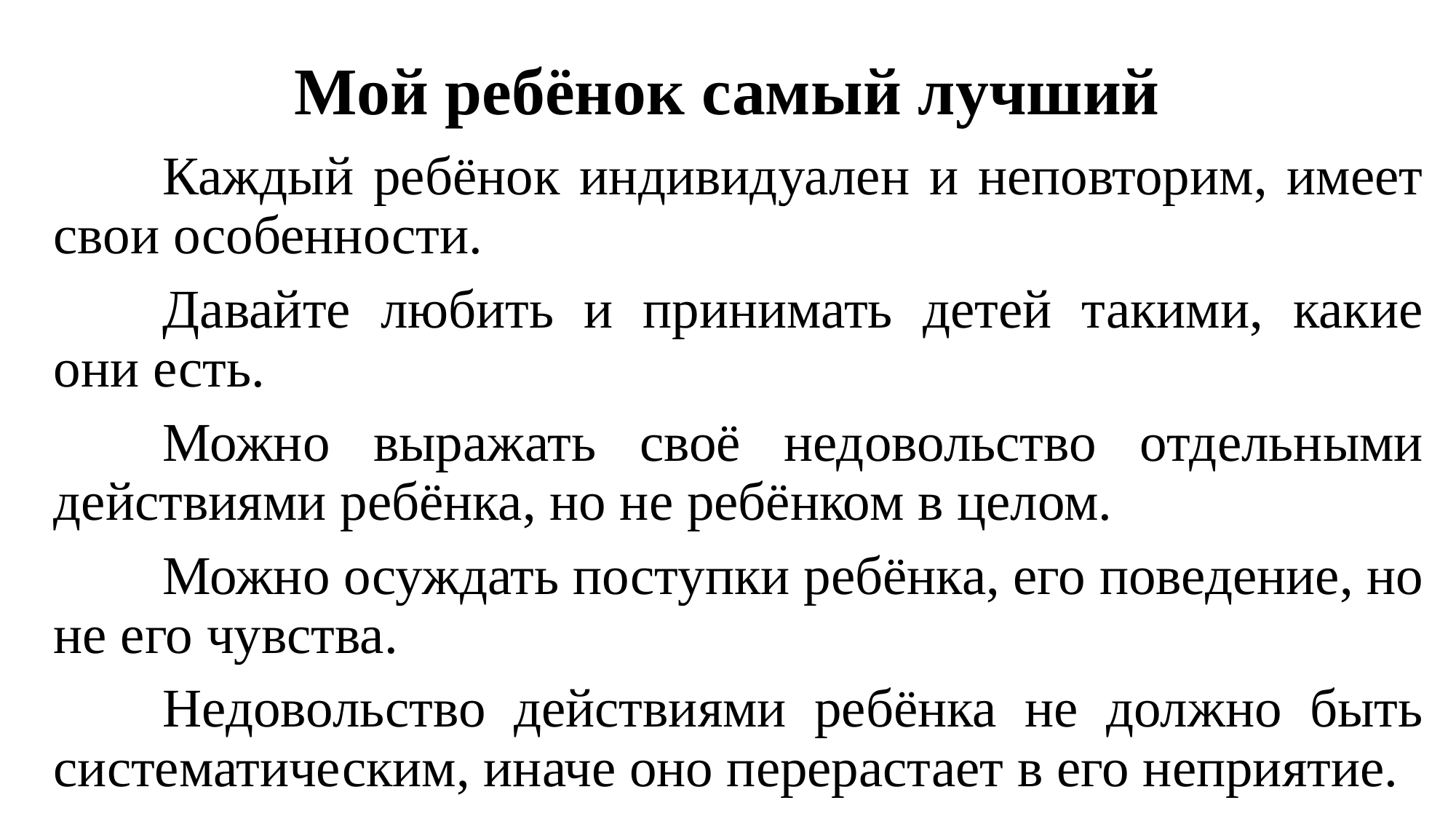

# Мой ребёнок самый лучший
	Каждый ребёнок индивидуален и неповторим, имеет свои особенности.
	Давайте любить и принимать детей такими, какие они есть.
	Можно выражать своё недовольство отдельными действиями ребёнка, но не ребёнком в целом.
	Можно осуждать поступки ребёнка, его поведение, но не его чувства.
	Недовольство действиями ребёнка не должно быть систематическим, иначе оно перерастает в его неприятие.